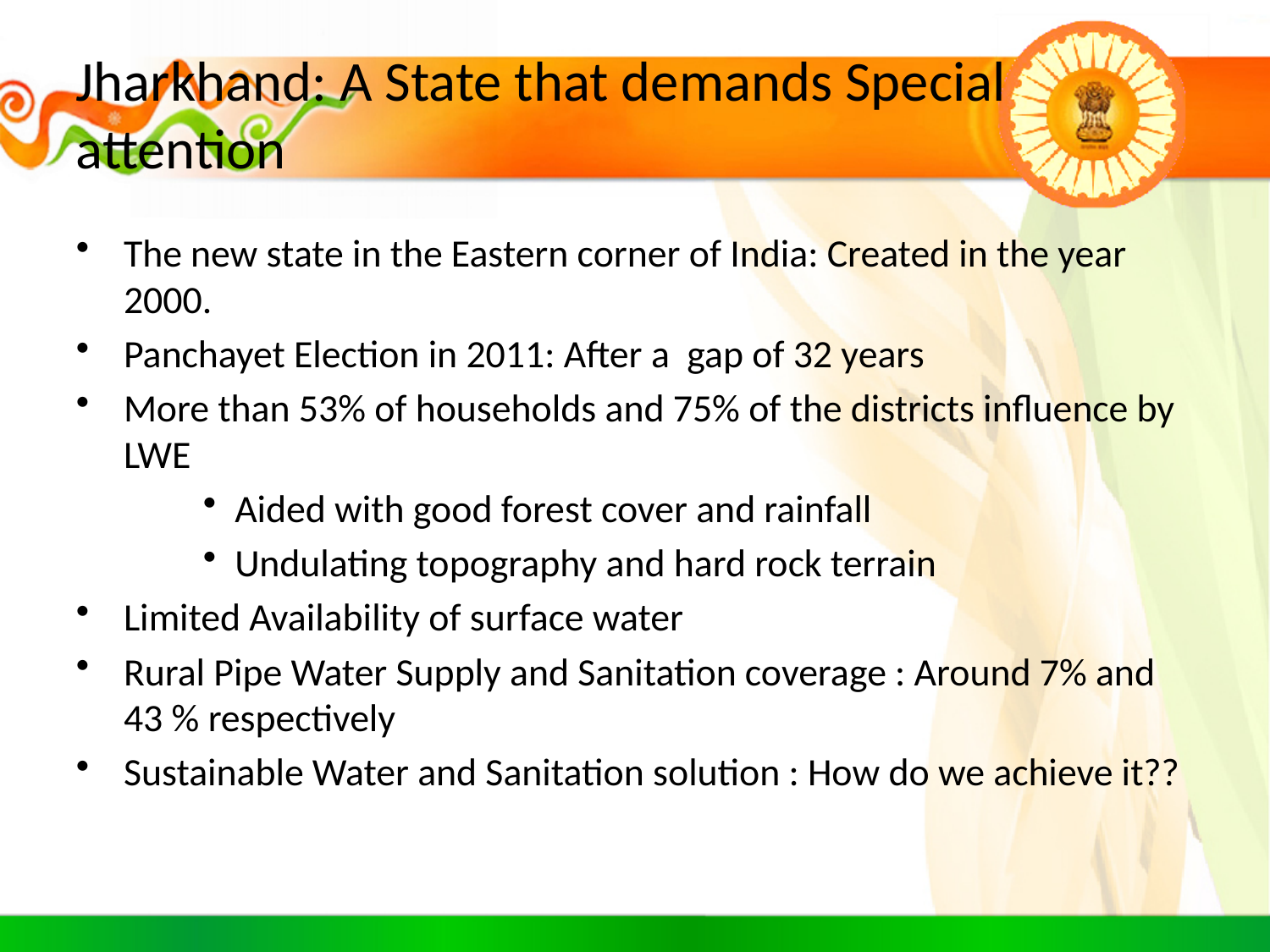

# Jharkhand: A State that demands Special attention
The new state in the Eastern corner of India: Created in the year 2000.
Panchayet Election in 2011: After a  gap of 32 years
More than 53% of households and 75% of the districts influence by LWE
Aided with good forest cover and rainfall
Undulating topography and hard rock terrain
Limited Availability of surface water
Rural Pipe Water Supply and Sanitation coverage : Around 7% and 43 % respectively
Sustainable Water and Sanitation solution : How do we achieve it??